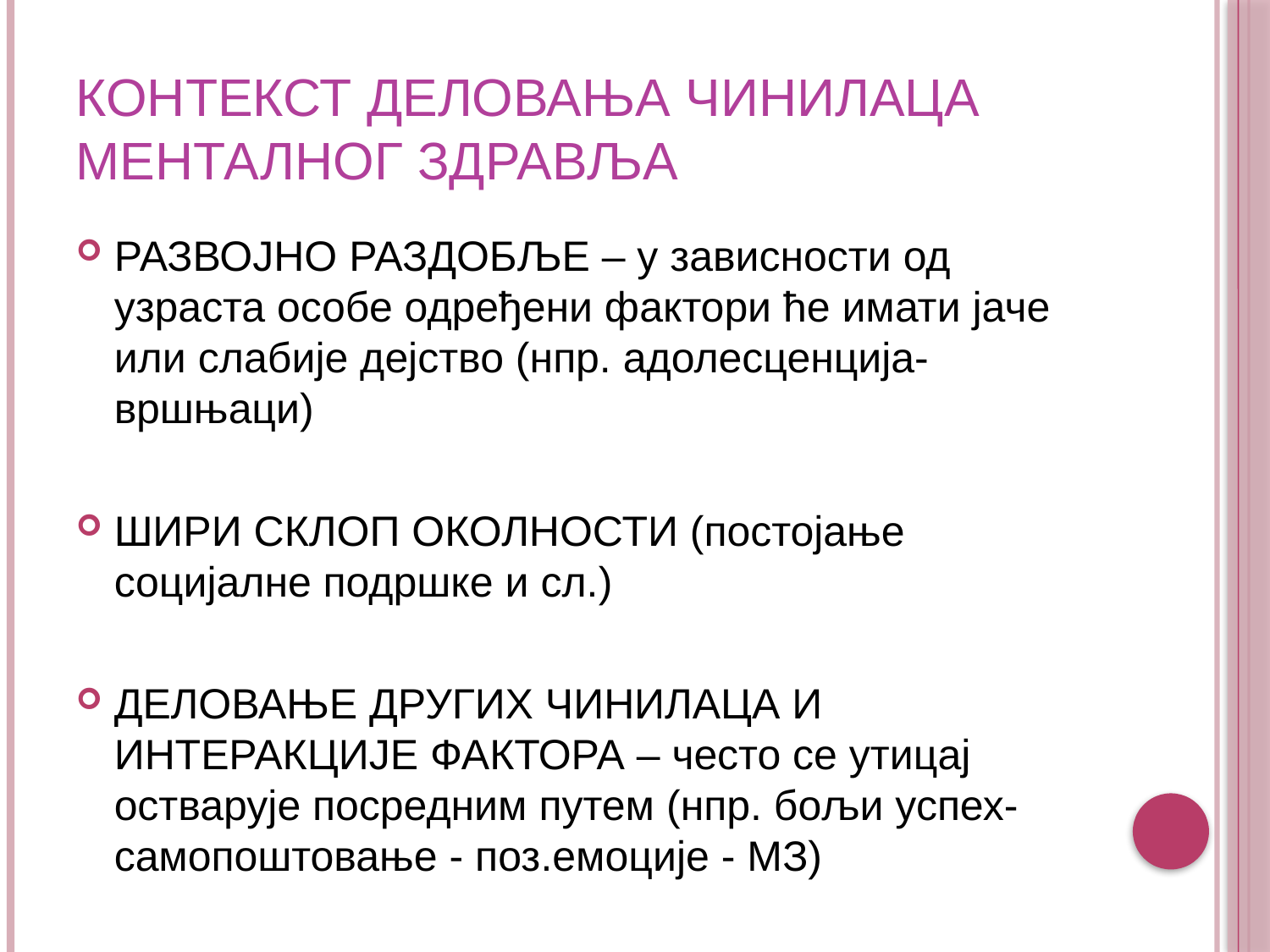

# КОНТЕКСТ ДЕЛОВАЊА ЧИНИЛАЦА МЕНТАЛНОГ ЗДРАВЉА
РАЗВОЈНО РАЗДОБЉЕ – у зависности од узраста особе одређени фактори ће имати јаче или слабије дејство (нпр. адолесценција-вршњаци)

ШИРИ СКЛОП ОКОЛНОСТИ (постојање социјалне подршке и сл.)

ДЕЛОВАЊЕ ДРУГИХ ЧИНИЛАЦА И ИНТЕРАКЦИЈЕ ФАКТОРА – често се утицај остварује посредним путем (нпр. бољи успех-самопоштовање - поз.емоције - МЗ)